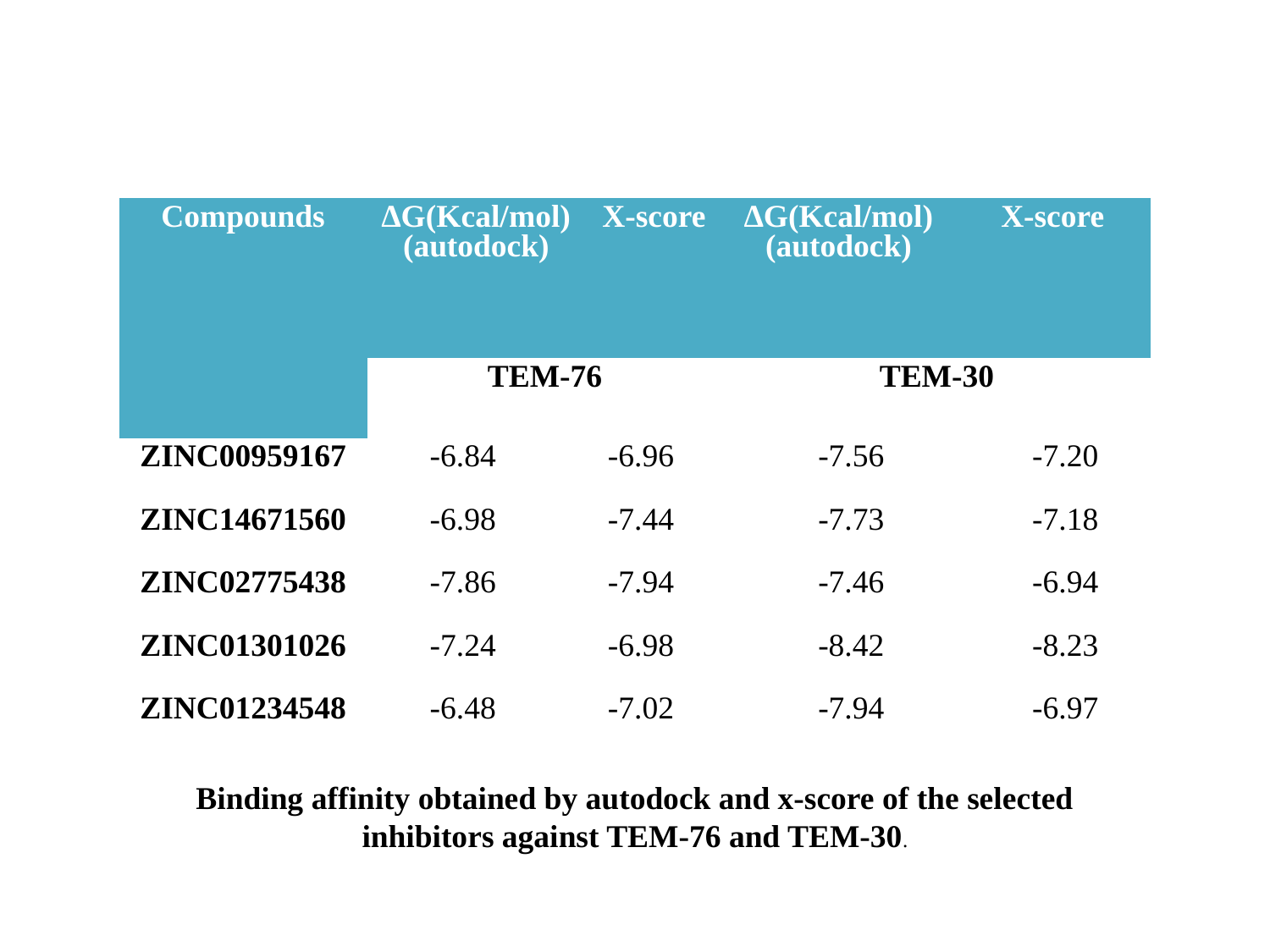

| Compounds | ∆G(Kcal/mol) (autodock) |  | X-score | ∆G(Kcal/mol) (autodock) | X-score |  |
| --- | --- | --- | --- | --- | --- | --- |
|  | TEM-76 |  |  | TEM-30 |  |  |
| ZINC00959167 | -6.84 | -6.96 |  | -7.56 |  | -7.20 |
| ZINC14671560 | -6.98 | -7.44 |  | -7.73 |  | -7.18 |
| ZINC02775438 | -7.86 | -7.94 |  | -7.46 |  | -6.94 |
| ZINC01301026 | -7.24 | -6.98 |  | -8.42 |  | -8.23 |
| ZINC01234548 | -6.48 | -7.02 |  | -7.94 |  | -6.97 |
Binding affinity obtained by autodock and x-score of the selected inhibitors against TEM-76 and TEM-30.